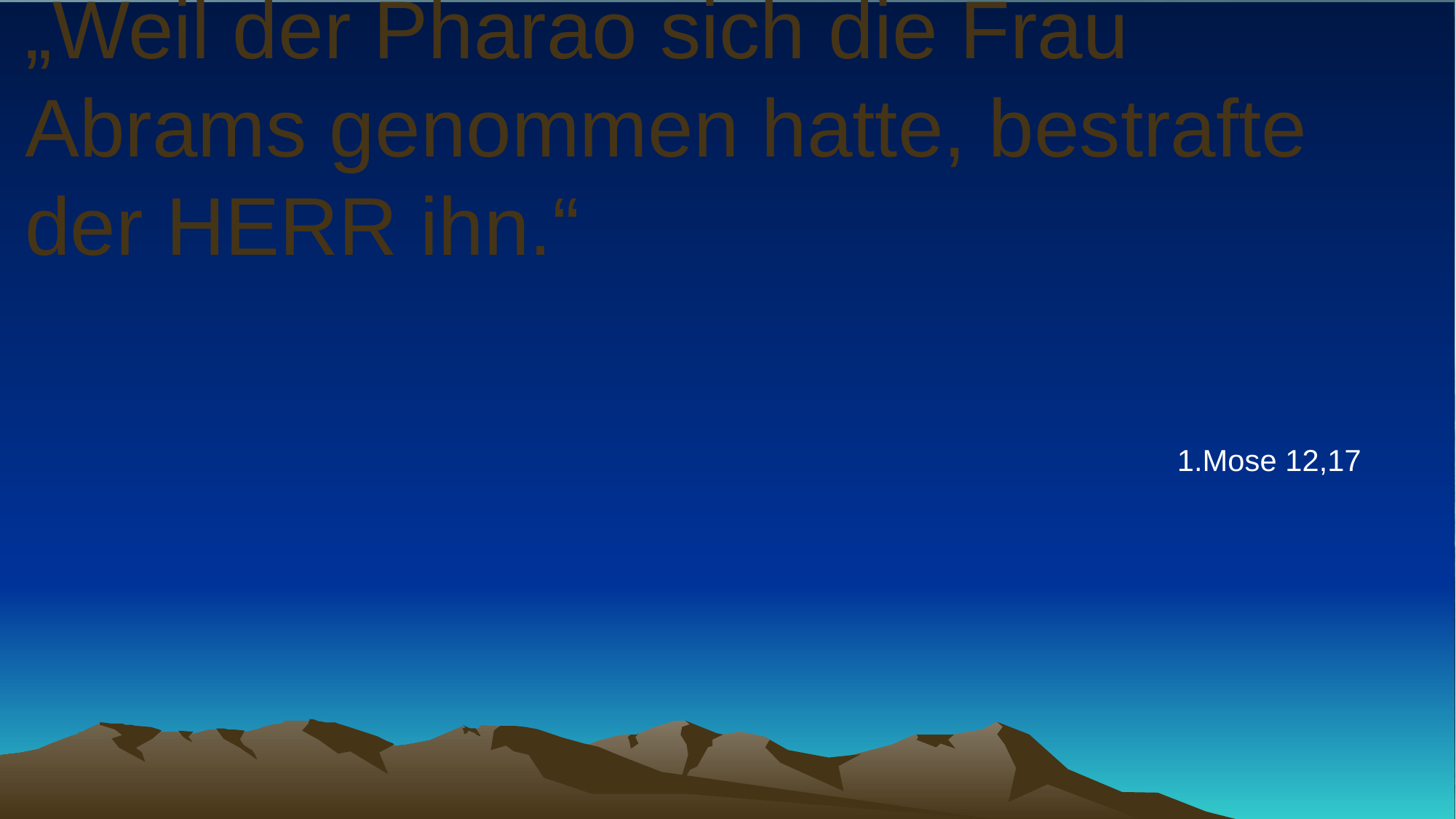

# „Weil der Pharao sich die Frau Abrams genommen hatte, bestrafte der HERR ihn.“
1.Mose 12,17